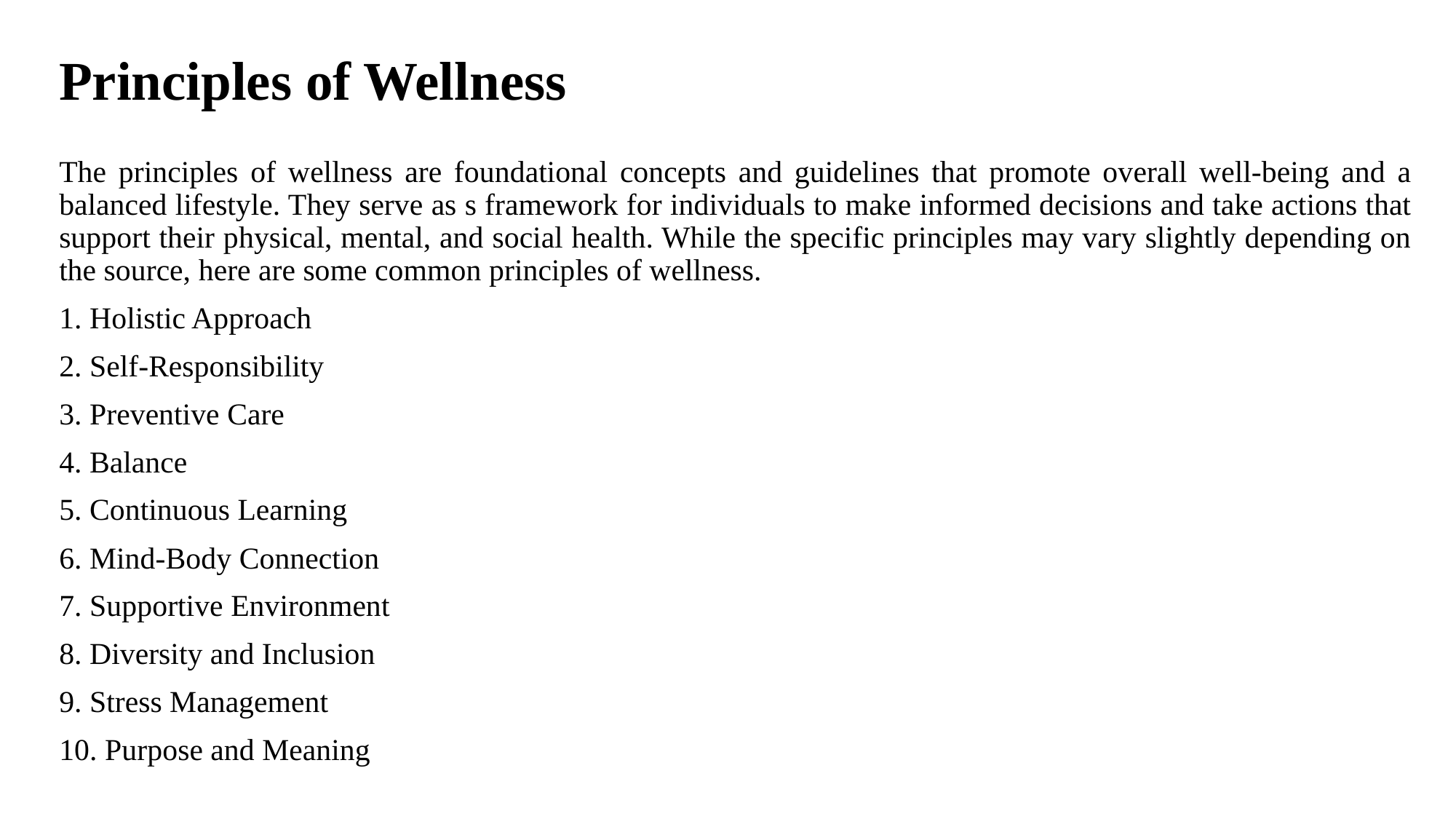

# Principles of Wellness
The principles of wellness are foundational concepts and guidelines that promote overall well-being and a balanced lifestyle. They serve as s framework for individuals to make informed decisions and take actions that support their physical, mental, and social health. While the specific principles may vary slightly depending on the source, here are some common principles of wellness.
1. Holistic Approach
2. Self-Responsibility
3. Preventive Care
4. Balance
5. Continuous Learning
6. Mind-Body Connection
7. Supportive Environment
8. Diversity and Inclusion
9. Stress Management
10. Purpose and Meaning